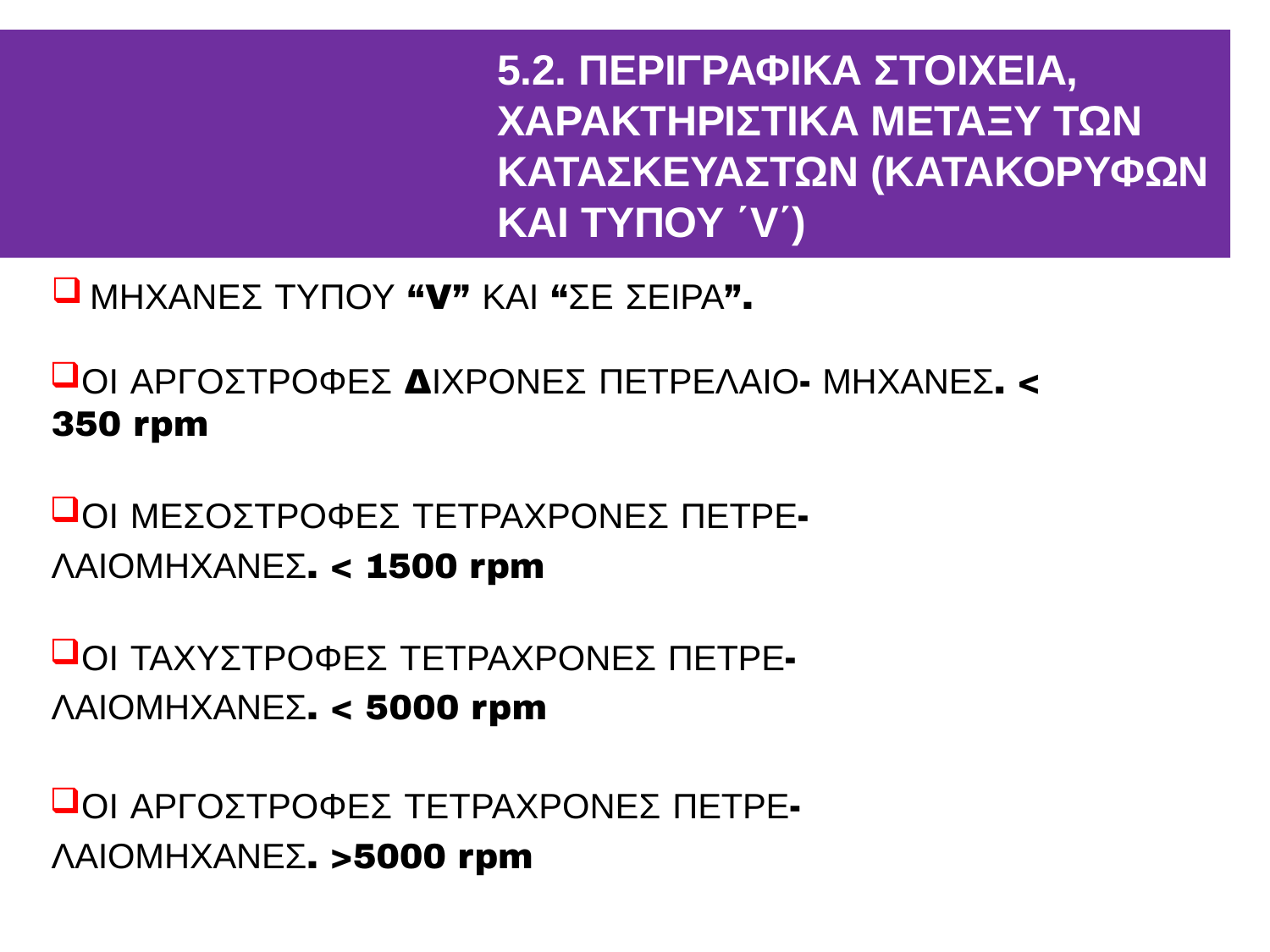

# 5.2. ΠΕΡΙΓΡΑΦΙΚΑ ΣΤΟΙΧΕΙΑ, ΧΑΡΑΚΤΗΡΙΣΤΙΚΑ ΜΕΤΑΞΥ ΤΩΝ ΚΑΤΑΣΚΕΥΑΣΤΩΝ (ΚΑΤΑΚΟΡΥΦΩΝ ΚΑΙ ΤΥΠΟΥ ΄V΄)

ΜΗΧΑΝΕΣ ΤΥΠΟΥ “V” ΚΑΙ “ΣΕ ΣΕΙΡΑ”.

ΟΙ ΑΡΓΟΣΤΡΟΦΕΣ ΔΙΧΡΟΝΕΣ ΠΕΤΡΕΛΑΙΟ- ΜΗΧΑΝΕΣ. < 350 rpm

ΟΙ ΜΕΣΟΣΤΡΟΦΕΣ ΤΕΤΡΑΧΡΟΝΕΣ ΠΕΤΡΕ- ΛΑΙΟΜΗΧΑΝΕΣ. < 1500 rpm

ΟΙ ΤΑΧΥΣΤΡΟΦΕΣ ΤΕΤΡΑΧΡΟΝΕΣ ΠΕΤΡΕ- ΛΑΙΟΜΗΧΑΝΕΣ. < 5000 rpm

ΟΙ ΑΡΓΟΣΤΡΟΦΕΣ ΤΕΤΡΑΧΡΟΝΕΣ ΠΕΤΡΕ- ΛΑΙΟΜΗΧΑΝΕΣ. >5000 rpm